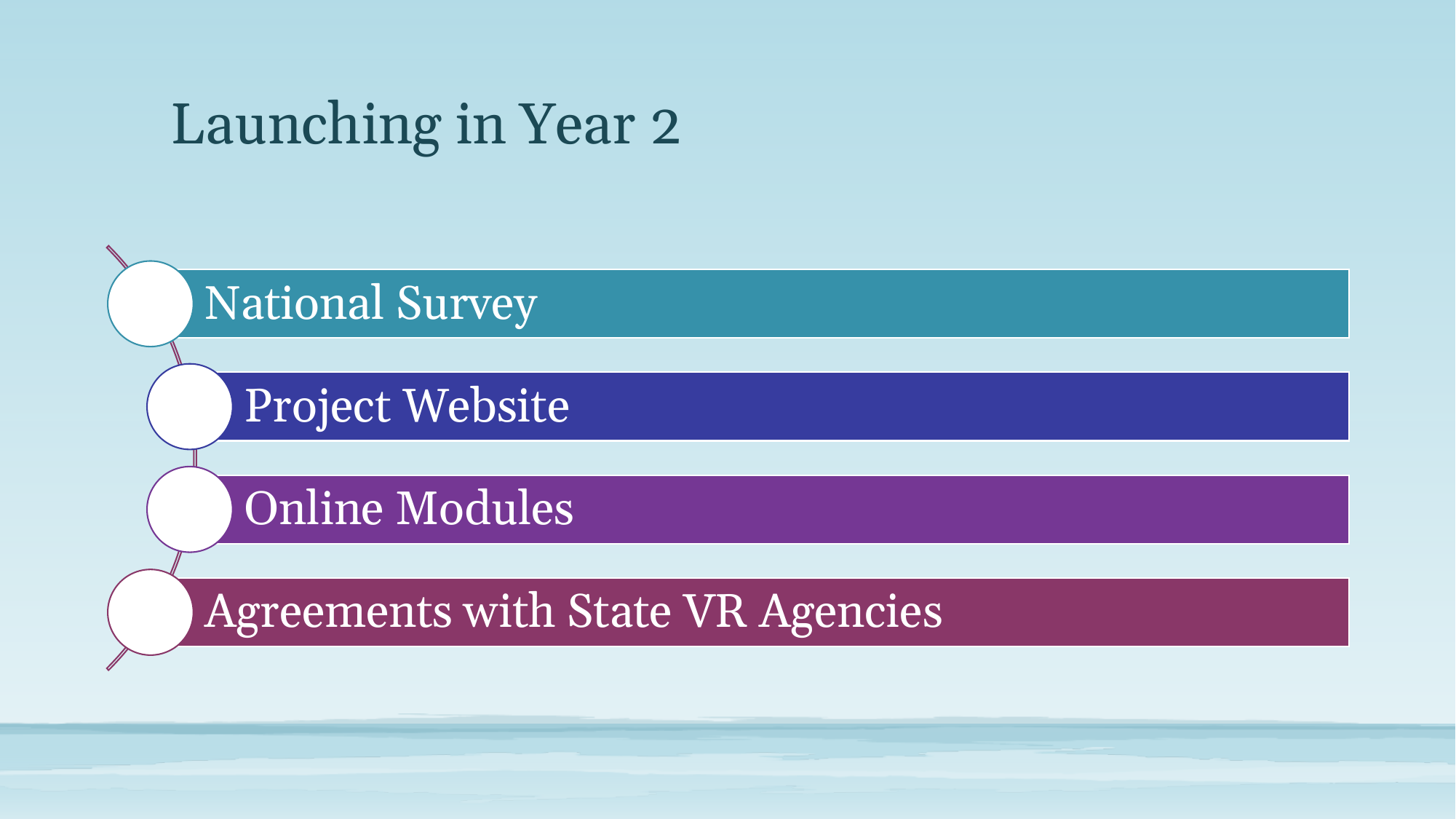

# Launching in Year 2
National Survey
Project Website
Online Modules
Agreements with State VR Agencies